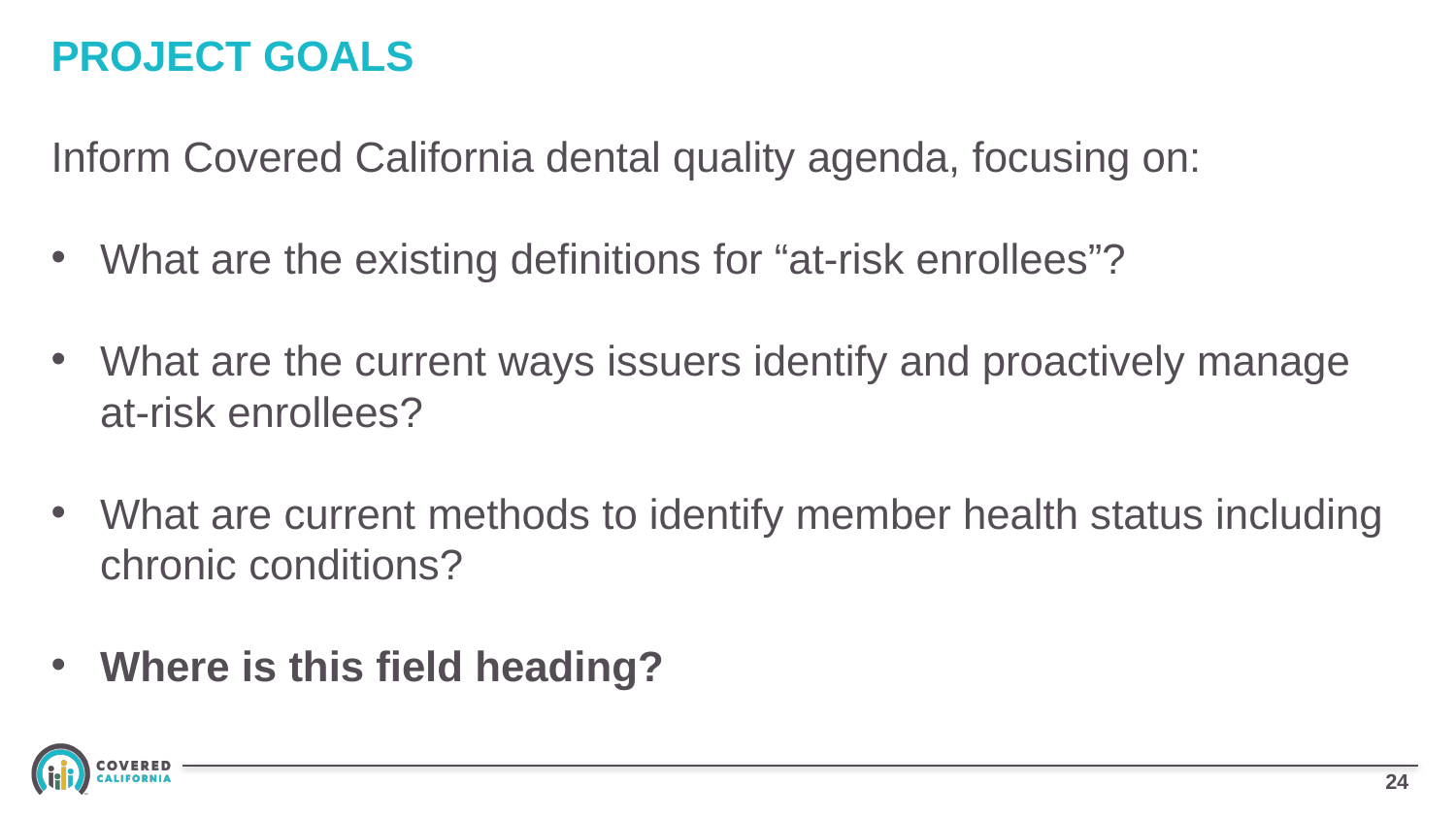

# PROJECT GOALS
Inform Covered California dental quality agenda, focusing on:
What are the existing definitions for “at-risk enrollees”?
What are the current ways issuers identify and proactively manage at-risk enrollees?
What are current methods to identify member health status including chronic conditions?

Where is this field heading?

24